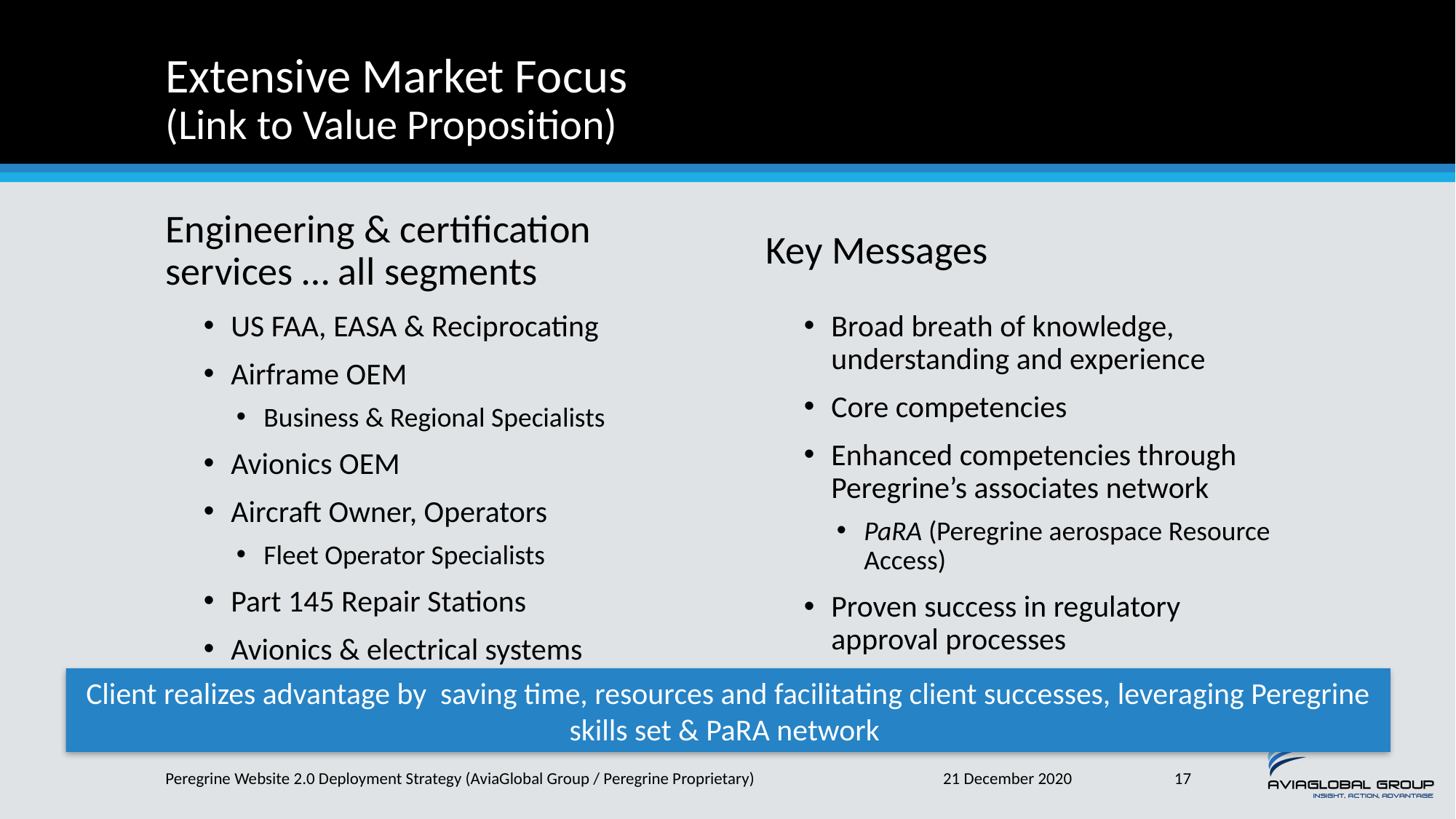

# Extensive Market Focus (Link to Value Proposition)
Engineering & certification services … all segments
Key Messages
US FAA, EASA & Reciprocating
Airframe OEM
Business & Regional Specialists
Avionics OEM
Aircraft Owner, Operators
Fleet Operator Specialists
Part 145 Repair Stations
Avionics & electrical systems emphasis

Broad breath of knowledge, understanding and experience
Core competencies
Enhanced competencies through Peregrine’s associates network
PaRA (Peregrine aerospace Resource Access)
Proven success in regulatory approval processes
Client realizes advantage by  saving time, resources and facilitating client successes, leveraging Peregrine skills set & PaRA network
Peregrine Website 2.0 Deployment Strategy (AviaGlobal Group / Peregrine Proprietary)
21 December 2020
 17